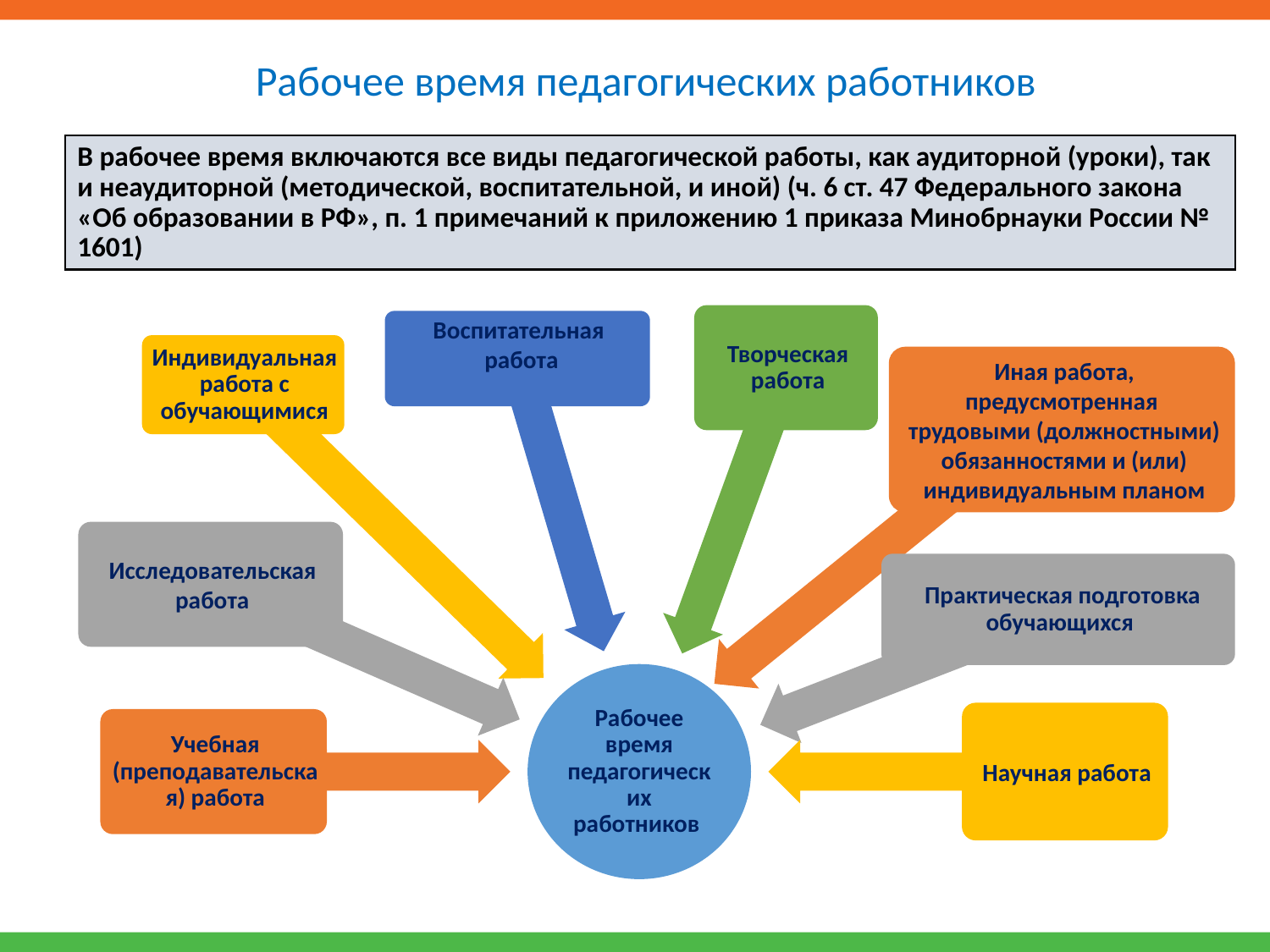

Рабочее время педагогических работников
В рабочее время включаются все виды педагогической работы, как аудиторной (уроки), так и неаудиторной (методической, воспитательной, и иной) (ч. 6 ст. 47 Федерального закона «Об образовании в РФ», п. 1 примечаний к приложению 1 приказа Минобрнауки России № 1601)
Рабочее время педагогических работников
Учебная (преподавательская) работа
Исследовательская работа
Индивидуальная работа с обучающимися
Воспитательная
 работа

Творческая работа
Иная работа, предусмотренная  трудовыми (должностными) обязанностями и (или) индивидуальным планом
 Практическая подготовка обучающихся
Научная работа